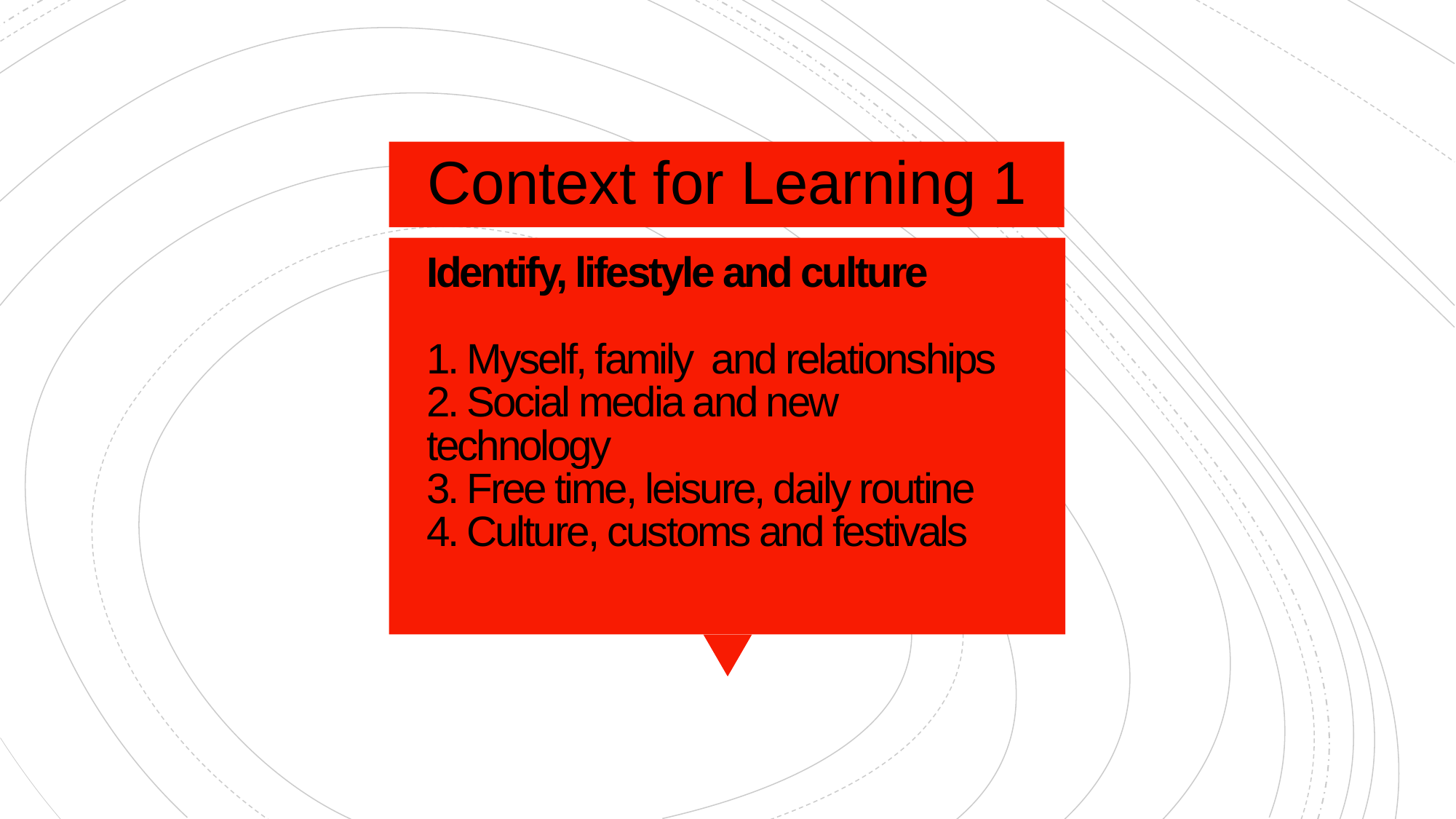

# Identify, lifestyle and culture 1. Myself, family  and relationships 2. Social media and new technology 3. Free time, leisure, daily routine 4. Culture, customs and festivals
Context for Learning 1